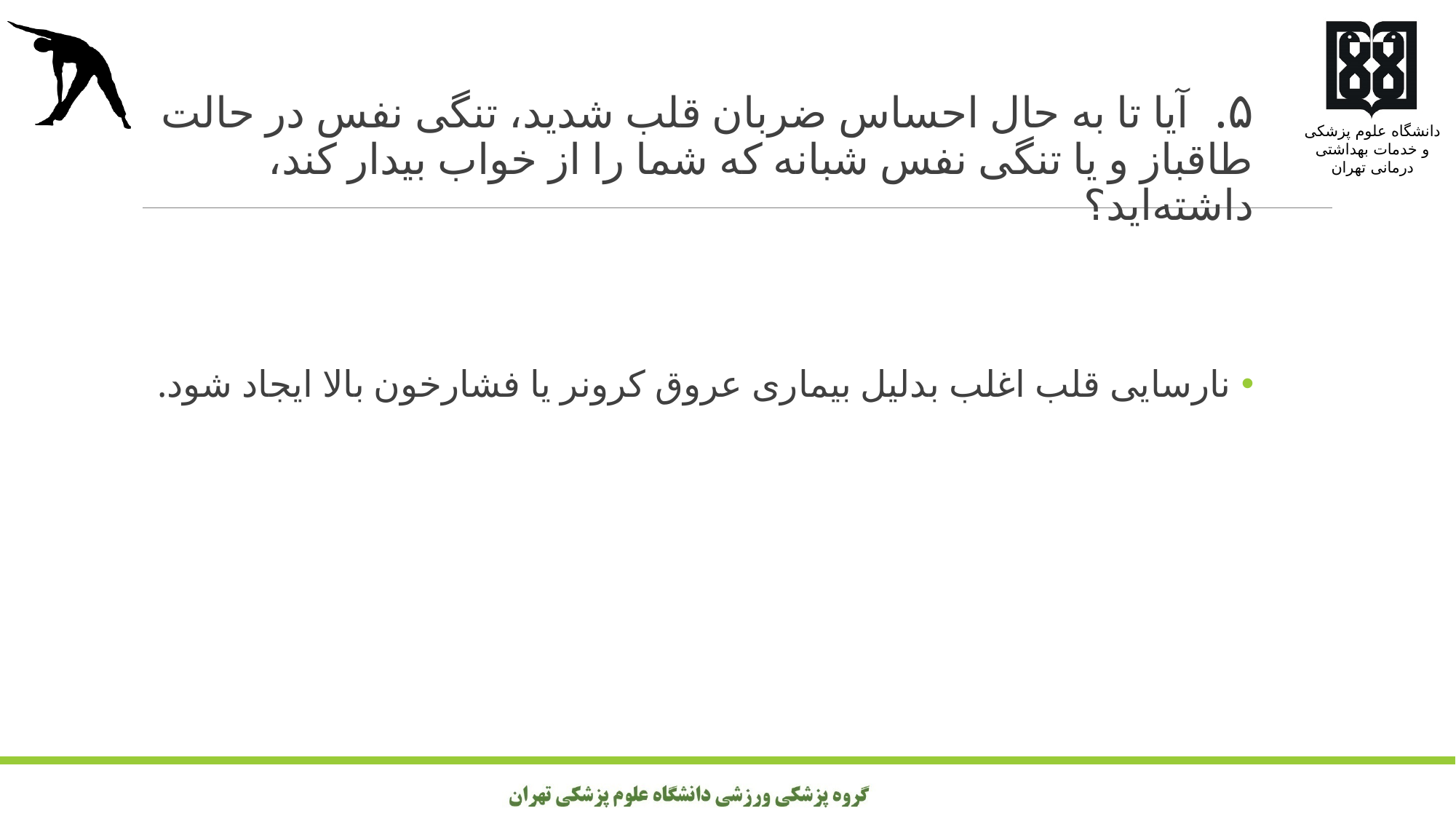

۵.  آیا تا به حال احساس ضربان قلب شدید، تنگی نفس در حالت طاقباز و یا تنگی نفس شبانه که شما را از خواب بیدار کند، داشته‌اید؟

 نارسایی قلب اغلب بدلیل بیماری عروق کرونر یا فشارخون بالا ایجاد شود.